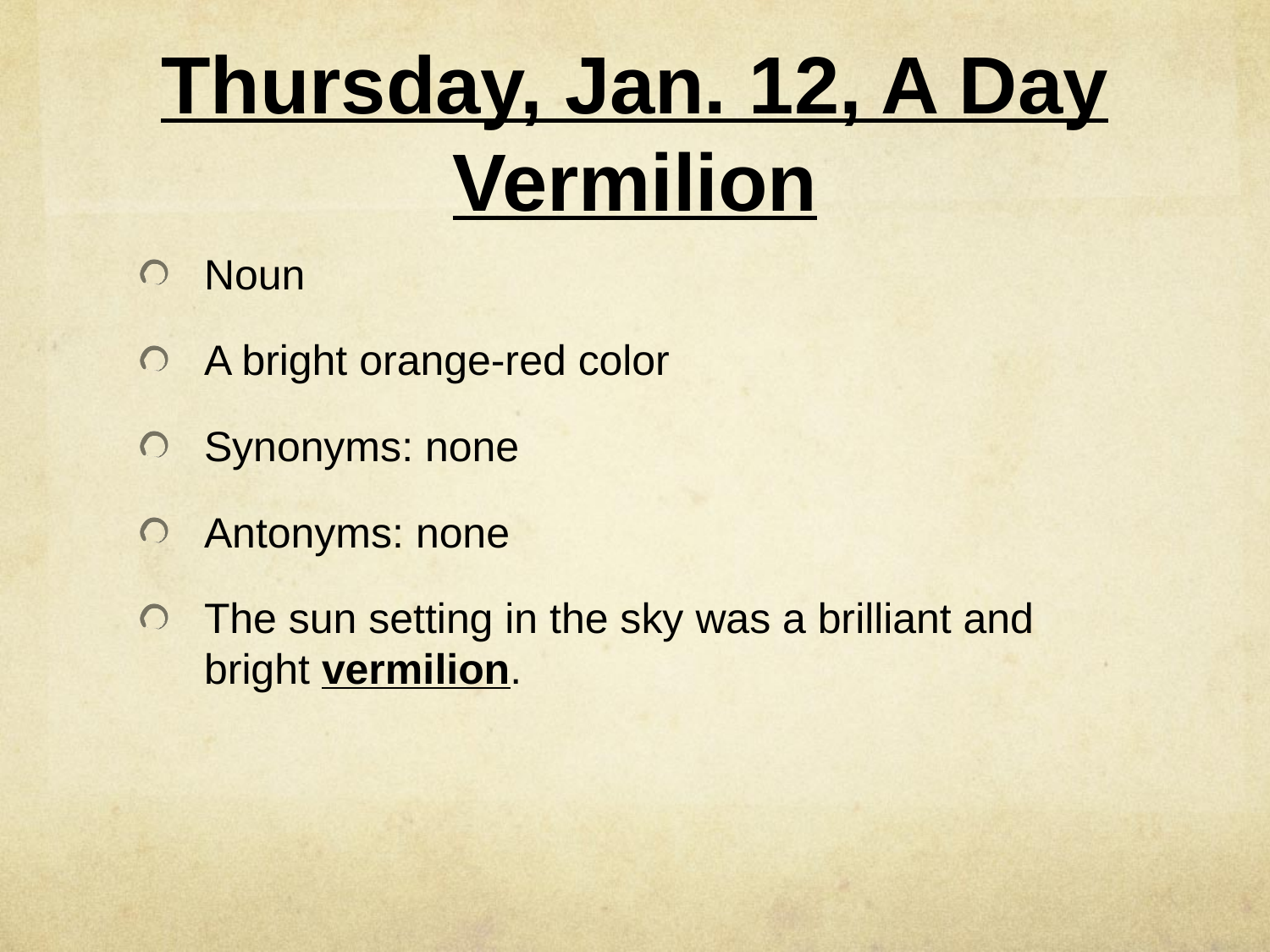

# Thursday, Jan. 12, A Day Vermilion
Noun
A bright orange-red color
Synonyms: none
Antonyms: none
The sun setting in the sky was a brilliant and bright vermilion.